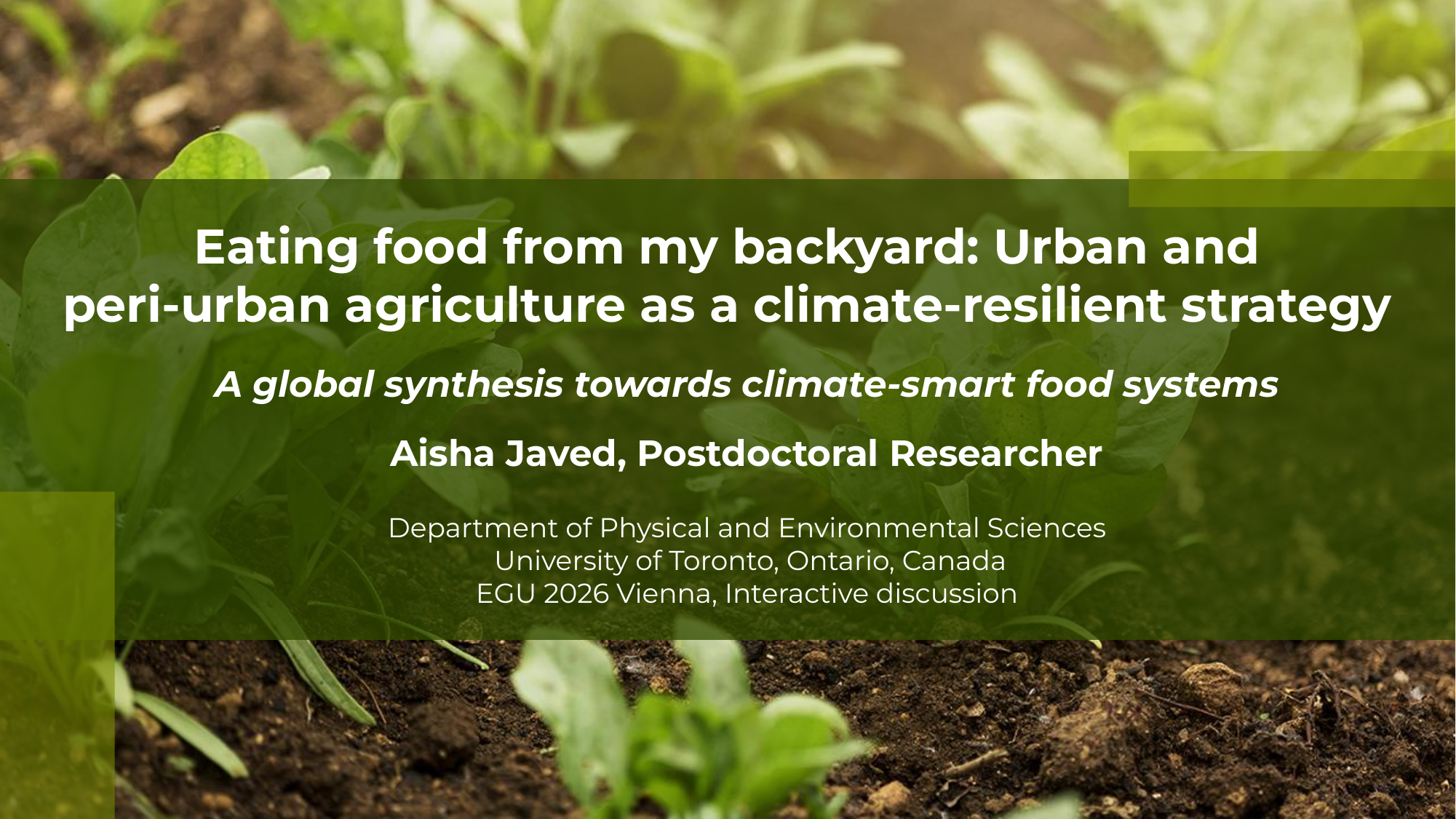

# Eating food from my backyard: Urban and peri‑urban agriculture as a climate‑resilient strategy
A global synthesis towards climate‑smart food systems

Aisha Javed, Postdoctoral Researcher

Department of Physical and Environmental Sciences
 University of Toronto, Ontario, Canada
EGU 2026 Vienna, Interactive discussion